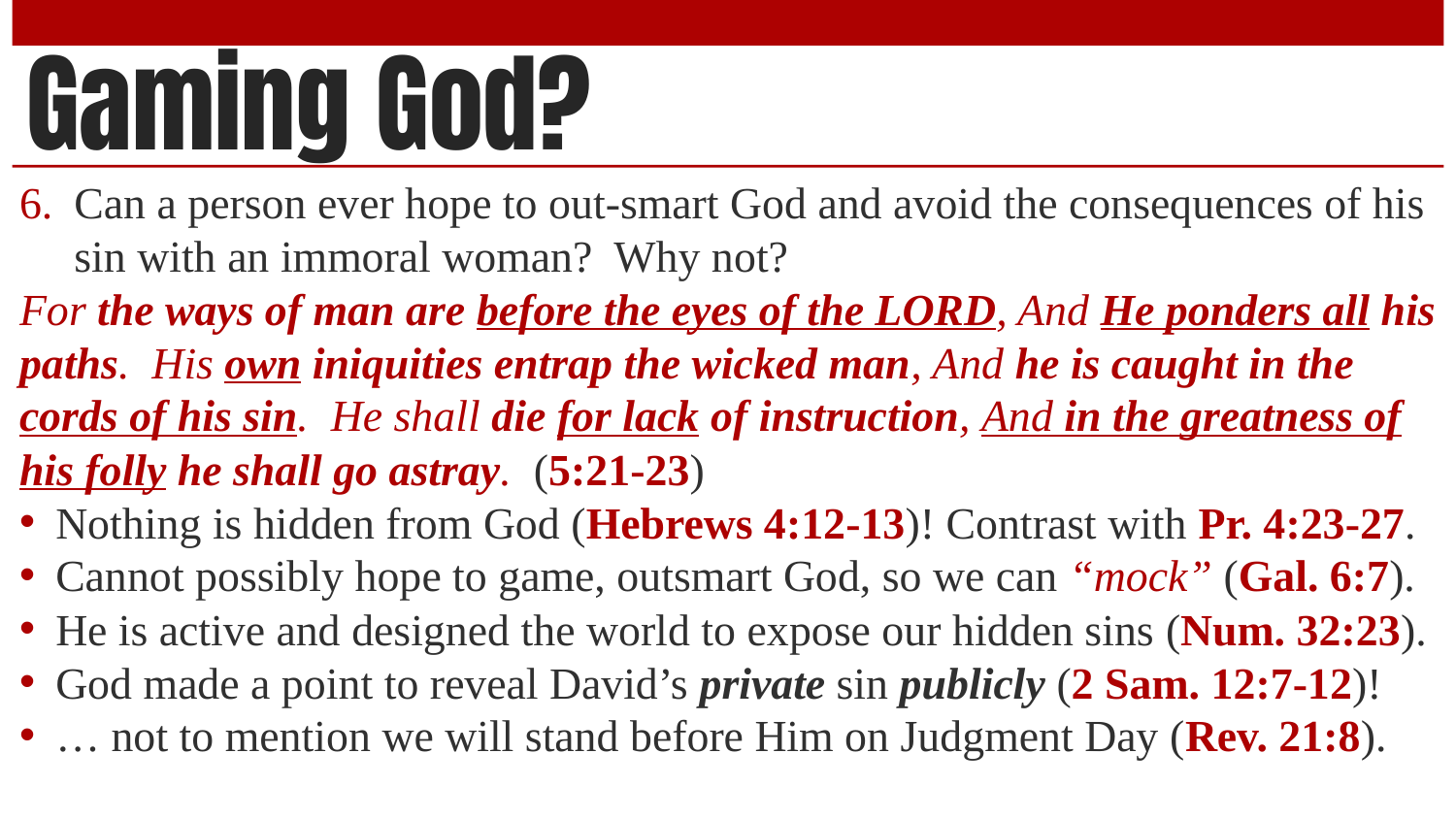

# Gaming God?
Can a person ever hope to out-smart God and avoid the consequences of his sin with an immoral woman?  Why not?
For the ways of man are before the eyes of the LORD, And He ponders all his paths.  His own iniquities entrap the wicked man, And he is caught in the cords of his sin.  He shall die for lack of instruction, And in the greatness of his folly he shall go astray.  (5:21-23)
Nothing is hidden from God (Hebrews 4:12-13)! Contrast with Pr. 4:23-27.
Cannot possibly hope to game, outsmart God, so we can “mock” (Gal. 6:7).
He is active and designed the world to expose our hidden sins (Num. 32:23).
God made a point to reveal David’s private sin publicly (2 Sam. 12:7-12)!
… not to mention we will stand before Him on Judgment Day (Rev. 21:8).